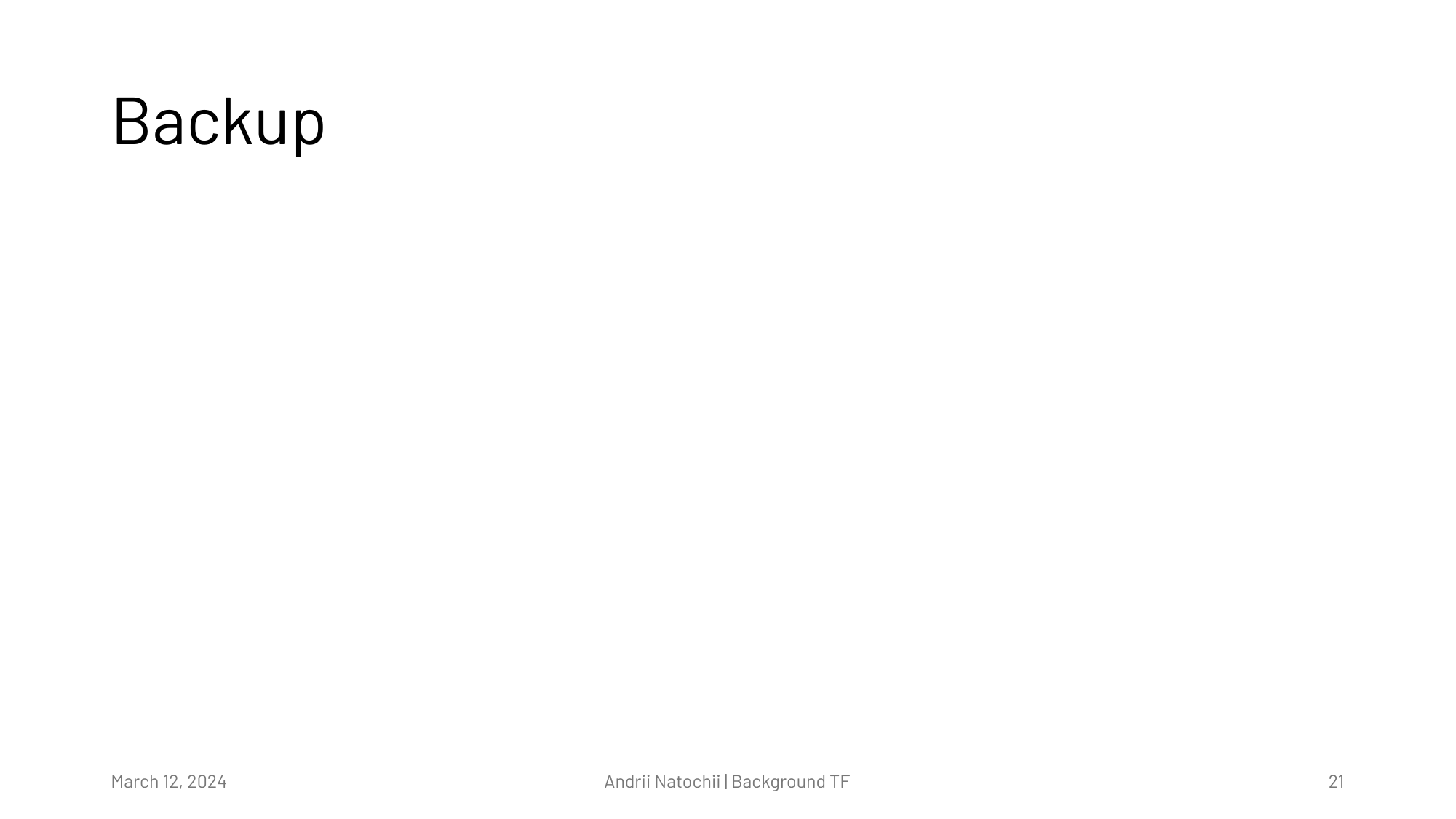

# Backup
March 12, 2024
Andrii Natochii | Background TF
21